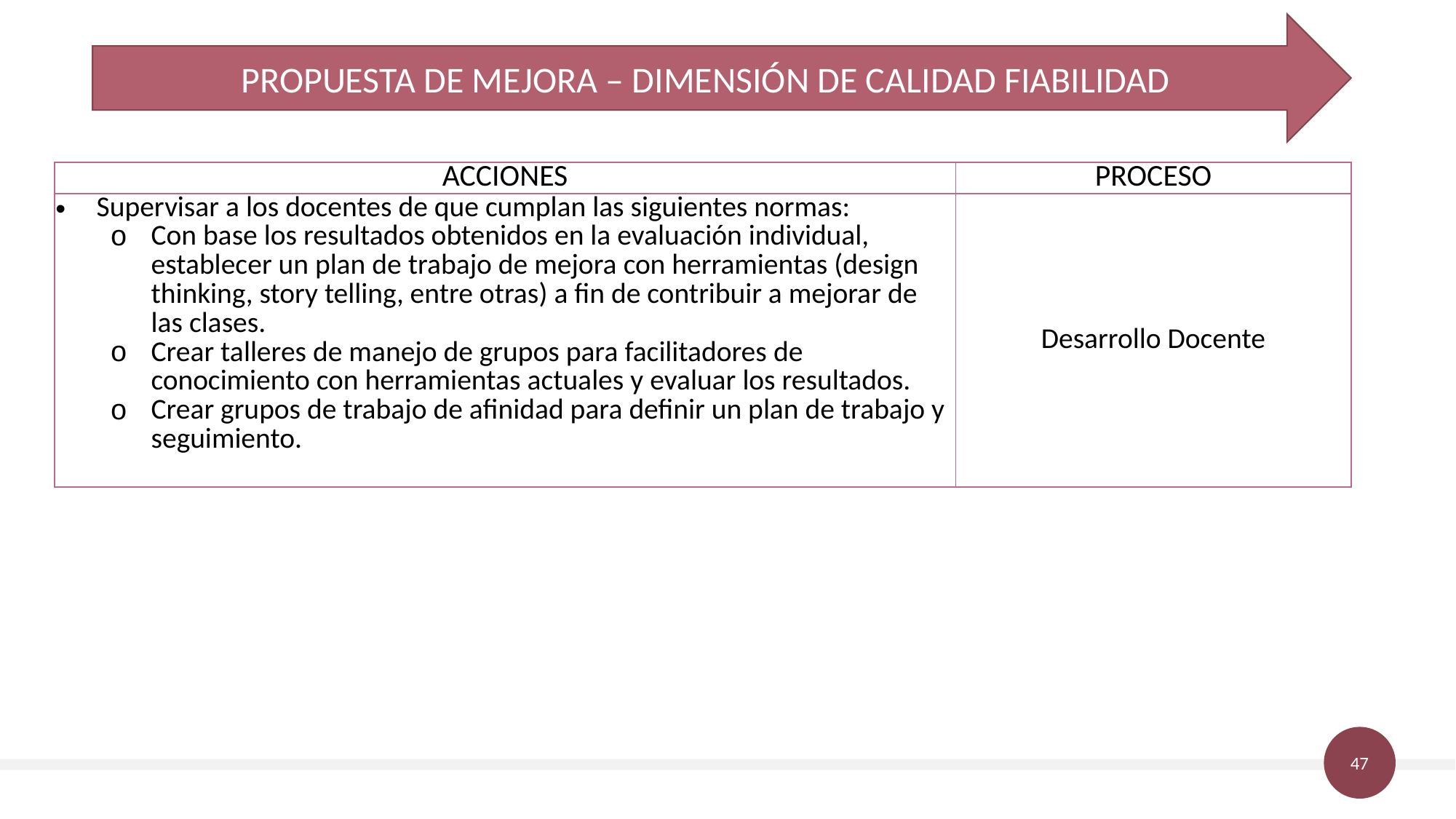

PROPUESTA DE MEJORA – DIMENSIÓN DE CALIDAD FIABILIDAD
| ACCIONES | PROCESO |
| --- | --- |
| Supervisar a los docentes de que cumplan las siguientes normas: Con base los resultados obtenidos en la evaluación individual, establecer un plan de trabajo de mejora con herramientas (design thinking, story telling, entre otras) a fin de contribuir a mejorar de las clases. Crear talleres de manejo de grupos para facilitadores de conocimiento con herramientas actuales y evaluar los resultados. Crear grupos de trabajo de afinidad para definir un plan de trabajo y seguimiento. | Desarrollo Docente |
47